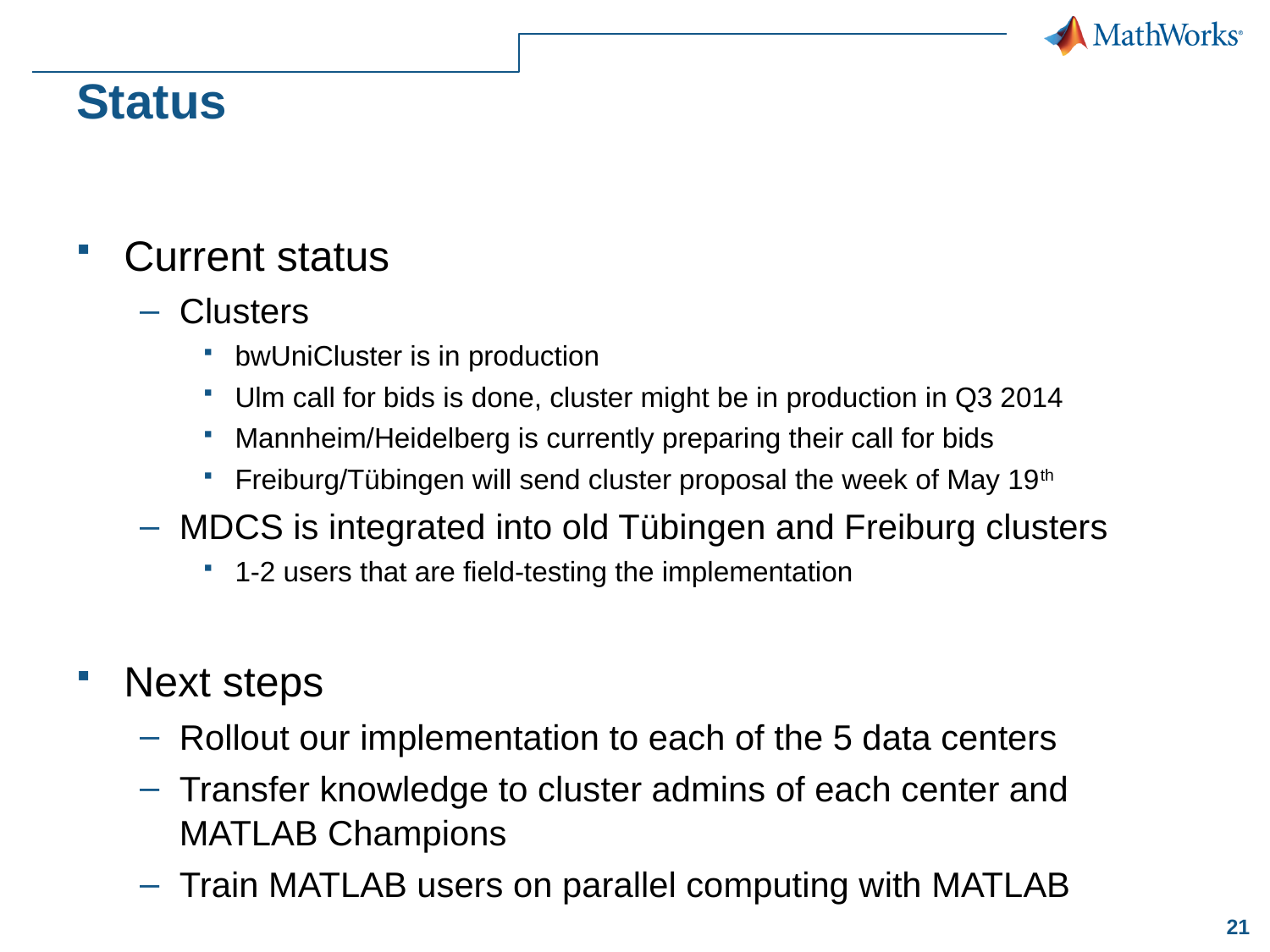

# Status
Current status
Clusters
bwUniCluster is in production
Ulm call for bids is done, cluster might be in production in Q3 2014
Mannheim/Heidelberg is currently preparing their call for bids
Freiburg/Tübingen will send cluster proposal the week of May 19th
MDCS is integrated into old Tübingen and Freiburg clusters
1-2 users that are field-testing the implementation

Next steps
Rollout our implementation to each of the 5 data centers
Transfer knowledge to cluster admins of each center and MATLAB Champions
Train MATLAB users on parallel computing with MATLAB